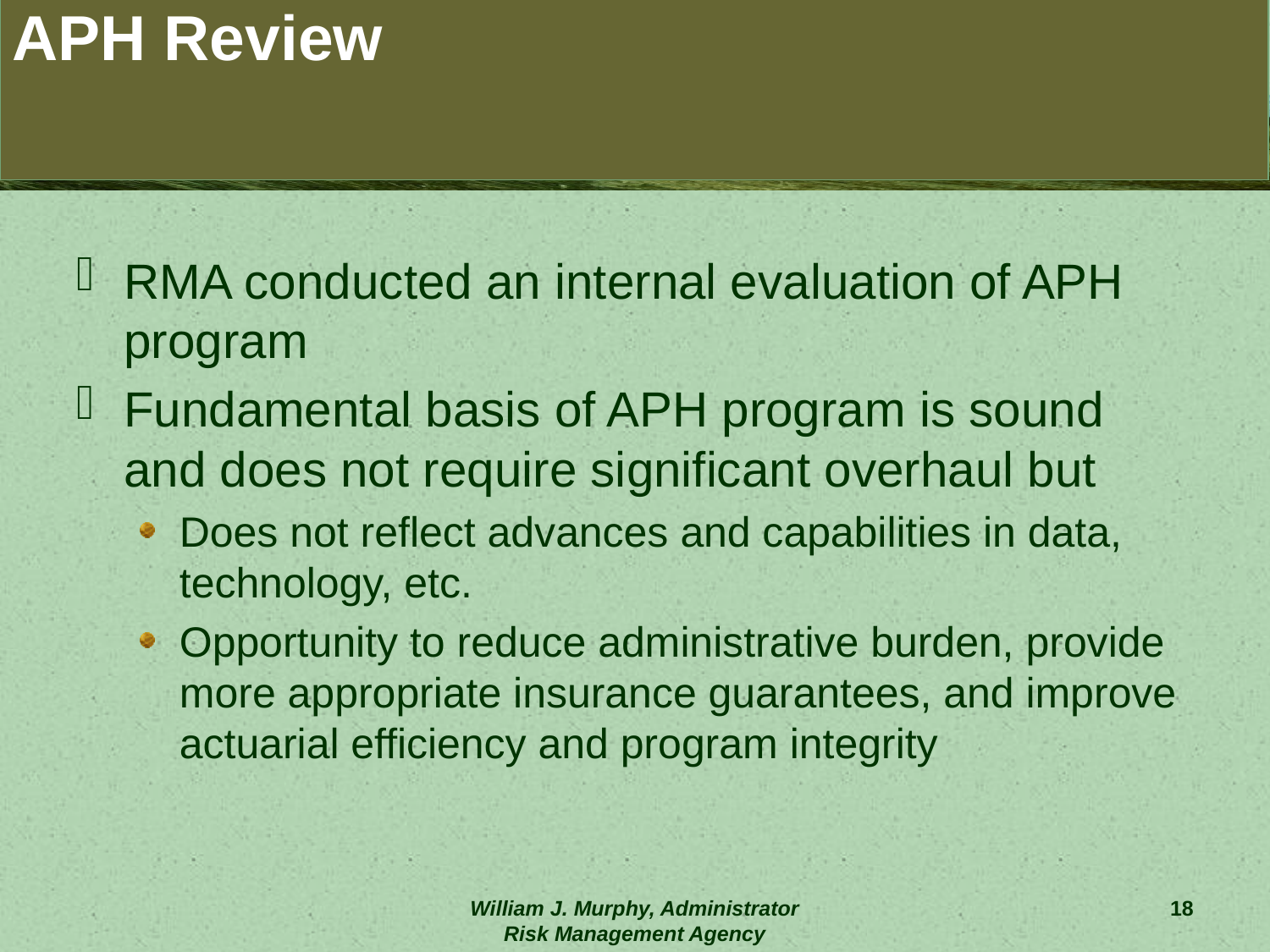

# APH Review
RMA conducted an internal evaluation of APH program
Fundamental basis of APH program is sound and does not require significant overhaul but
Does not reflect advances and capabilities in data, technology, etc.
Opportunity to reduce administrative burden, provide more appropriate insurance guarantees, and improve actuarial efficiency and program integrity
William J. Murphy, Administrator
Risk Management Agency
18